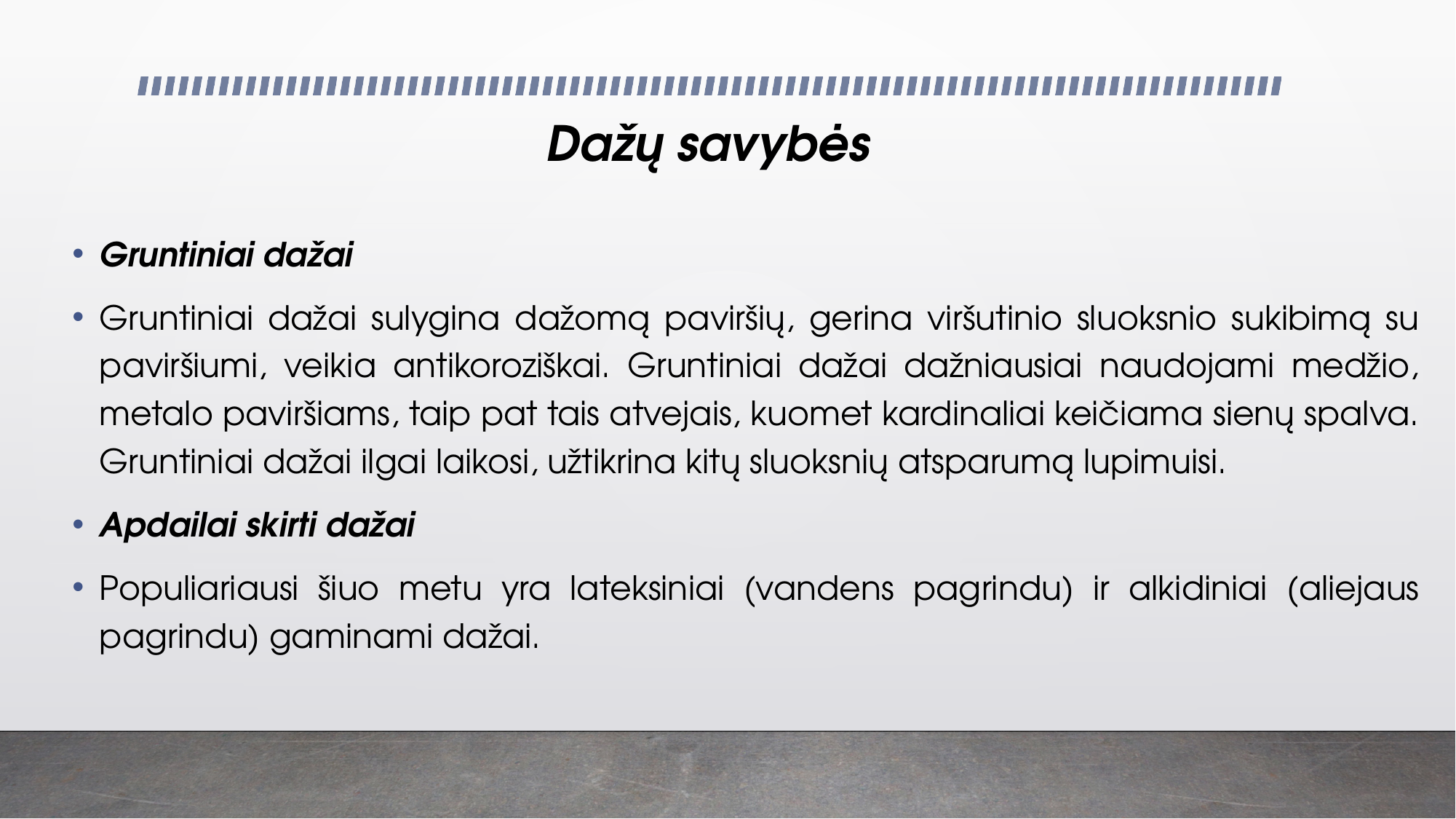

# Dažų savybės
Gruntiniai dažai
Gruntiniai dažai sulygina dažomą paviršių, gerina viršutinio sluoksnio sukibimą su paviršiumi, veikia antikoroziškai. Gruntiniai dažai dažniausiai naudojami medžio, metalo paviršiams, taip pat tais atvejais, kuomet kardinaliai keičiama sienų spalva. Gruntiniai dažai ilgai laikosi, užtikrina kitų sluoksnių atsparumą lupimuisi.
Apdailai skirti dažai
Populiariausi šiuo metu yra lateksiniai (vandens pagrindu) ir alkidiniai (aliejaus pagrindu) gaminami dažai.